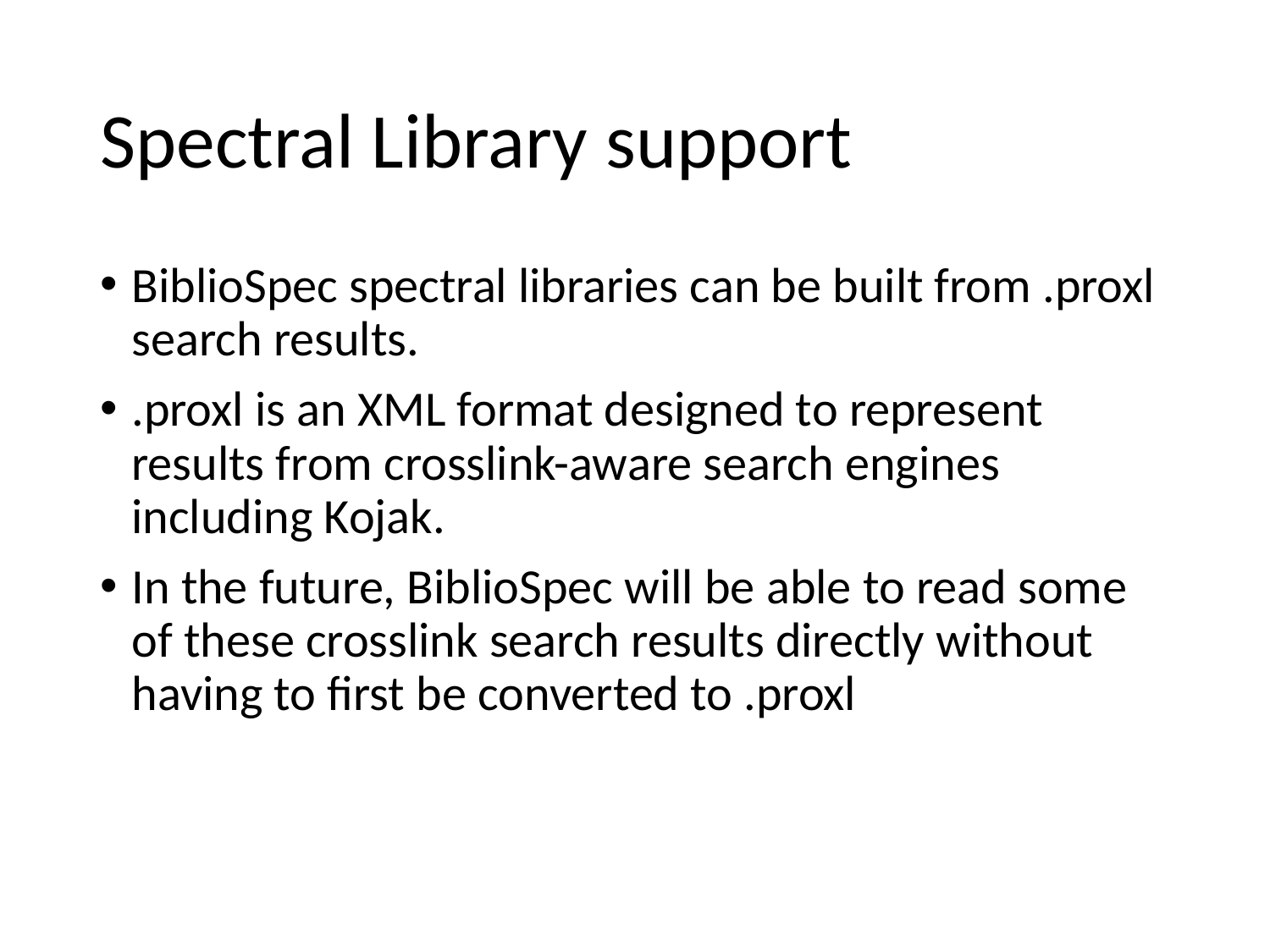

# Spectral Library support
BiblioSpec spectral libraries can be built from .proxl search results.
.proxl is an XML format designed to represent results from crosslink-aware search engines including Kojak.
In the future, BiblioSpec will be able to read some of these crosslink search results directly without having to first be converted to .proxl